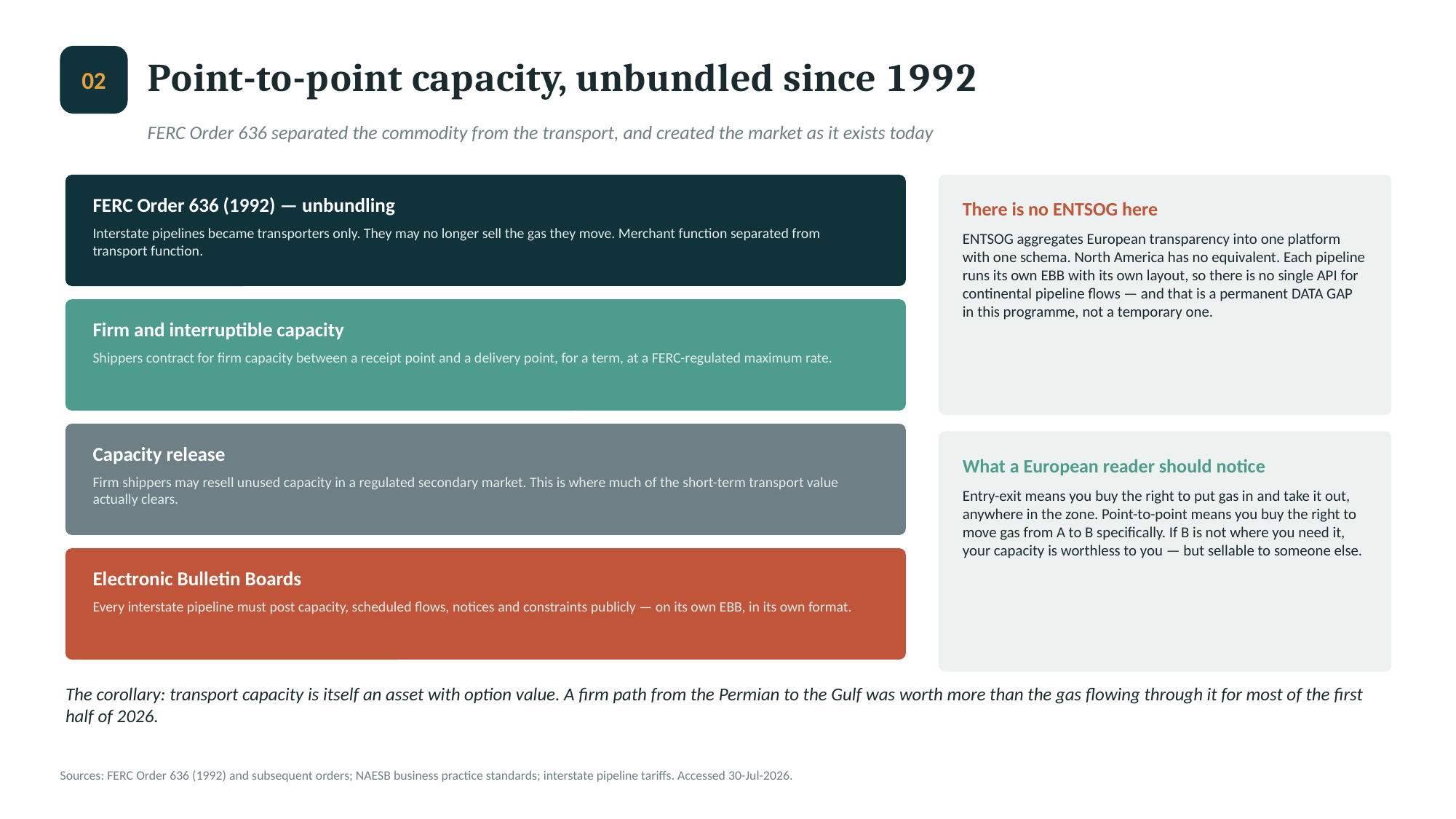

Point-to-point capacity, unbundled since 1992

02
FERC Order 636 separated the commodity from the transport, and created the market as it exists today

FERC Order 636 (1992) — unbundling
There is no ENTSOG here
Interstate pipelines became transporters only. They may no longer sell the gas they move. Merchant function separated from transport function.
ENTSOG aggregates European transparency into one platform with one schema. North America has no equivalent. Each pipeline runs its own EBB with its own layout, so there is no single API for continental pipeline flows — and that is a permanent DATA GAP in this programme, not a temporary one.

Firm and interruptible capacity
Shippers contract for firm capacity between a receipt point and a delivery point, for a term, at a FERC-regulated maximum rate.

Capacity release
What a European reader should notice
Firm shippers may resell unused capacity in a regulated secondary market. This is where much of the short-term transport value actually clears.
Entry-exit means you buy the right to put gas in and take it out, anywhere in the zone. Point-to-point means you buy the right to move gas from A to B specifically. If B is not where you need it, your capacity is worthless to you — but sellable to someone else.

Electronic Bulletin Boards
Every interstate pipeline must post capacity, scheduled flows, notices and constraints publicly — on its own EBB, in its own format.
The corollary: transport capacity is itself an asset with option value. A firm path from the Permian to the Gulf was worth more than the gas flowing through it for most of the first half of 2026.
Sources: FERC Order 636 (1992) and subsequent orders; NAESB business practice standards; interstate pipeline tariffs. Accessed 30-Jul-2026.